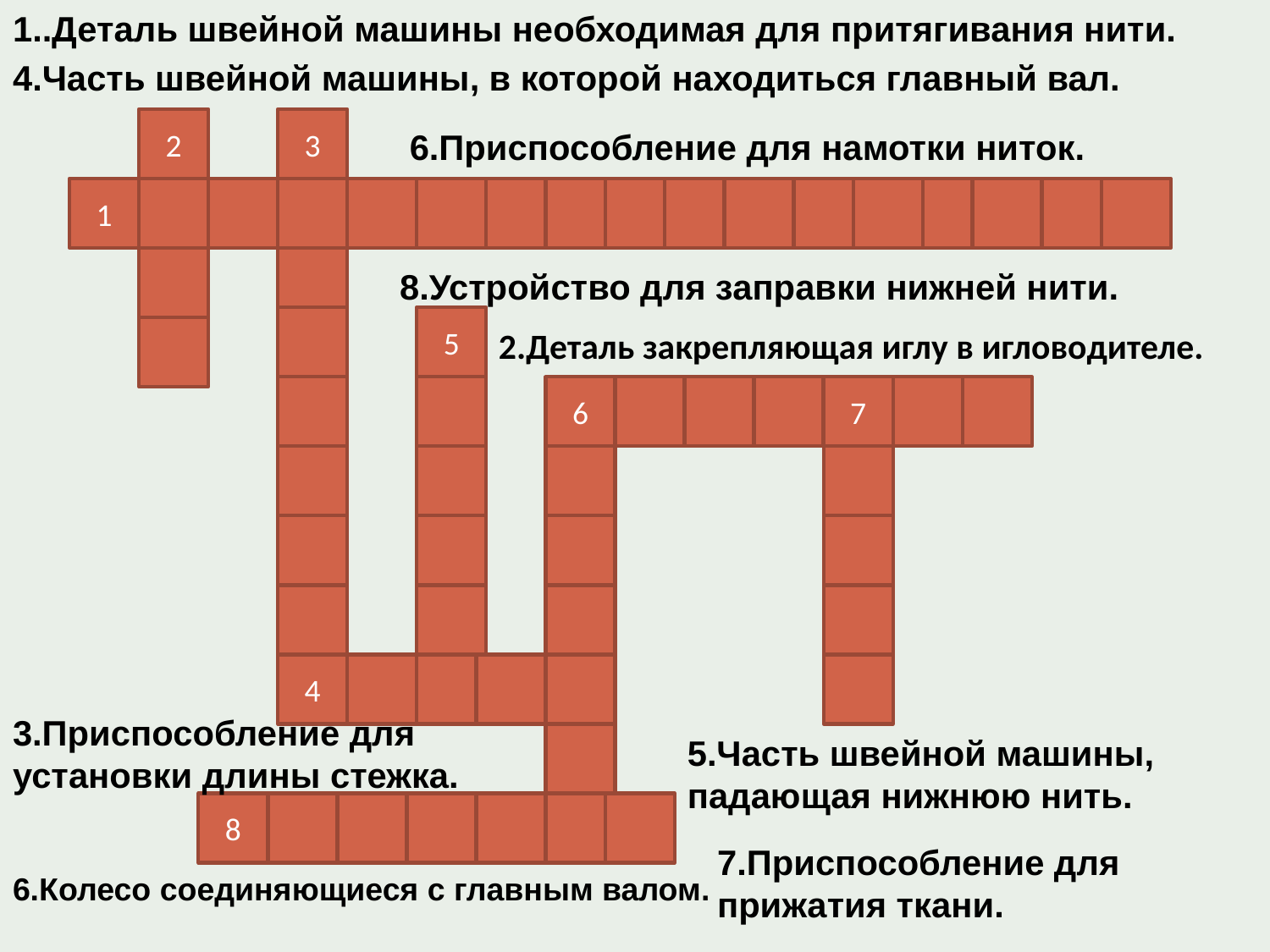

1..Деталь швейной машины необходимая для притягивания нити.
4.Часть швейной машины, в которой находиться главный вал.
2
3
6.Приспособление для намотки ниток.
1

8.Устройство для заправки нижней нити.

5

2.Деталь закрепляющая иглу в игловодителе.

6

7

4

3.Приспособление для установки длины стежка.

5.Часть швейной машины, падающая нижнюю нить.
8

7.Приспособление для прижатия ткани.
6.Колесо соединяющиеся с главным валом.